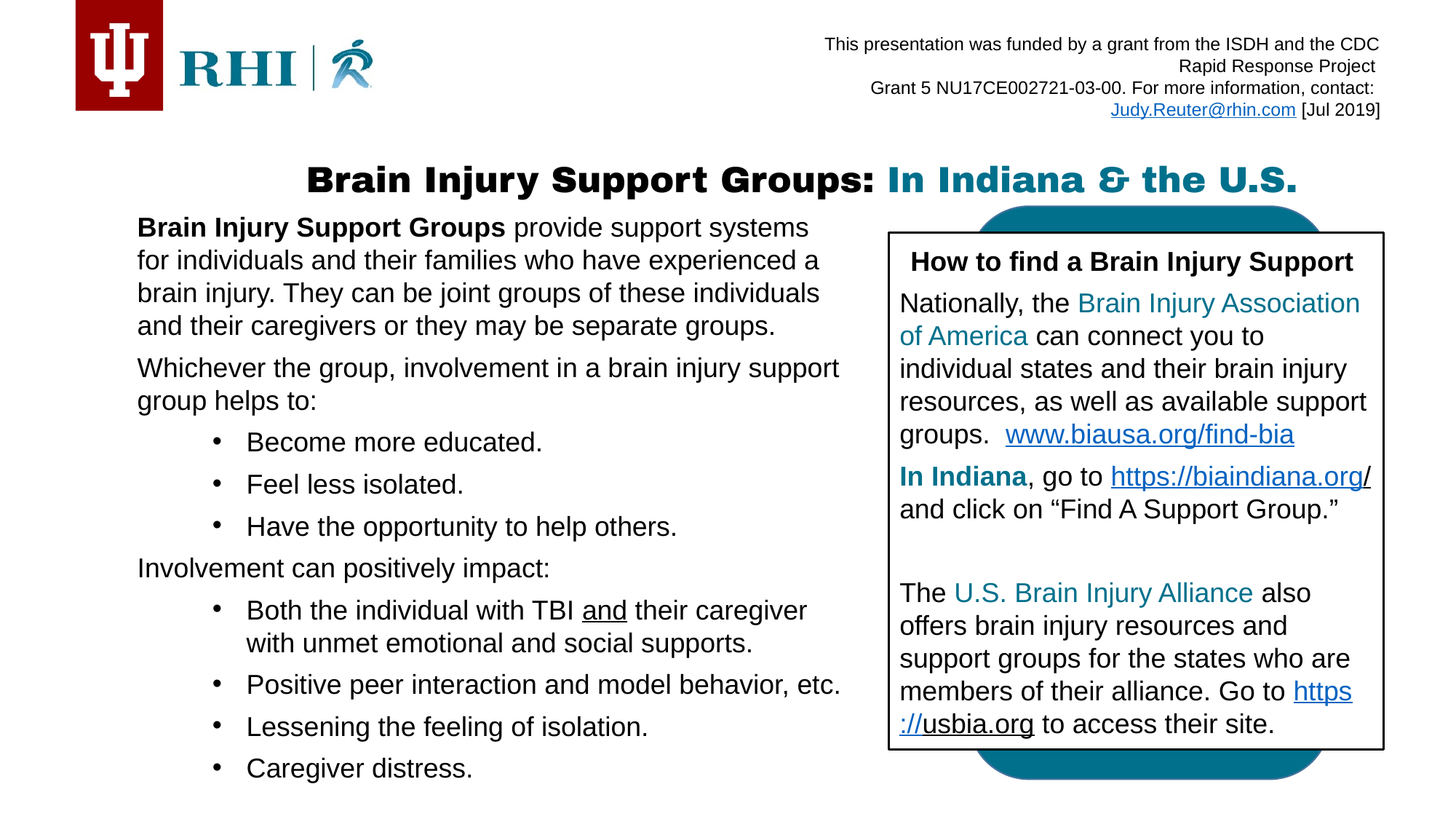

Brain Injury Support Groups: In Indiana & the U.S.
Brain Injury Support Groups provide support systems for individuals and their families who have experienced a brain injury. They can be joint groups of these individuals and their caregivers or they may be separate groups.
Whichever the group, involvement in a brain injury support group helps to:
Become more educated.
Feel less isolated.
Have the opportunity to help others.
Involvement can positively impact:
Both the individual with TBI and their caregiver with unmet emotional and social supports.
Positive peer interaction and model behavior, etc.
Lessening the feeling of isolation.
Caregiver distress.

How to find a Brain Injury Support
Nationally, the Brain Injury Association of America can connect you to individual states and their brain injury resources, as well as available support groups.  www.biausa.org/find-bia
In Indiana, go to https://biaindiana.org/ and click on “Find A Support Group.”

The U.S. Brain Injury Alliance also offers brain injury resources and support groups for the states who are members of their alliance. Go to https://usbia.org to access their site.